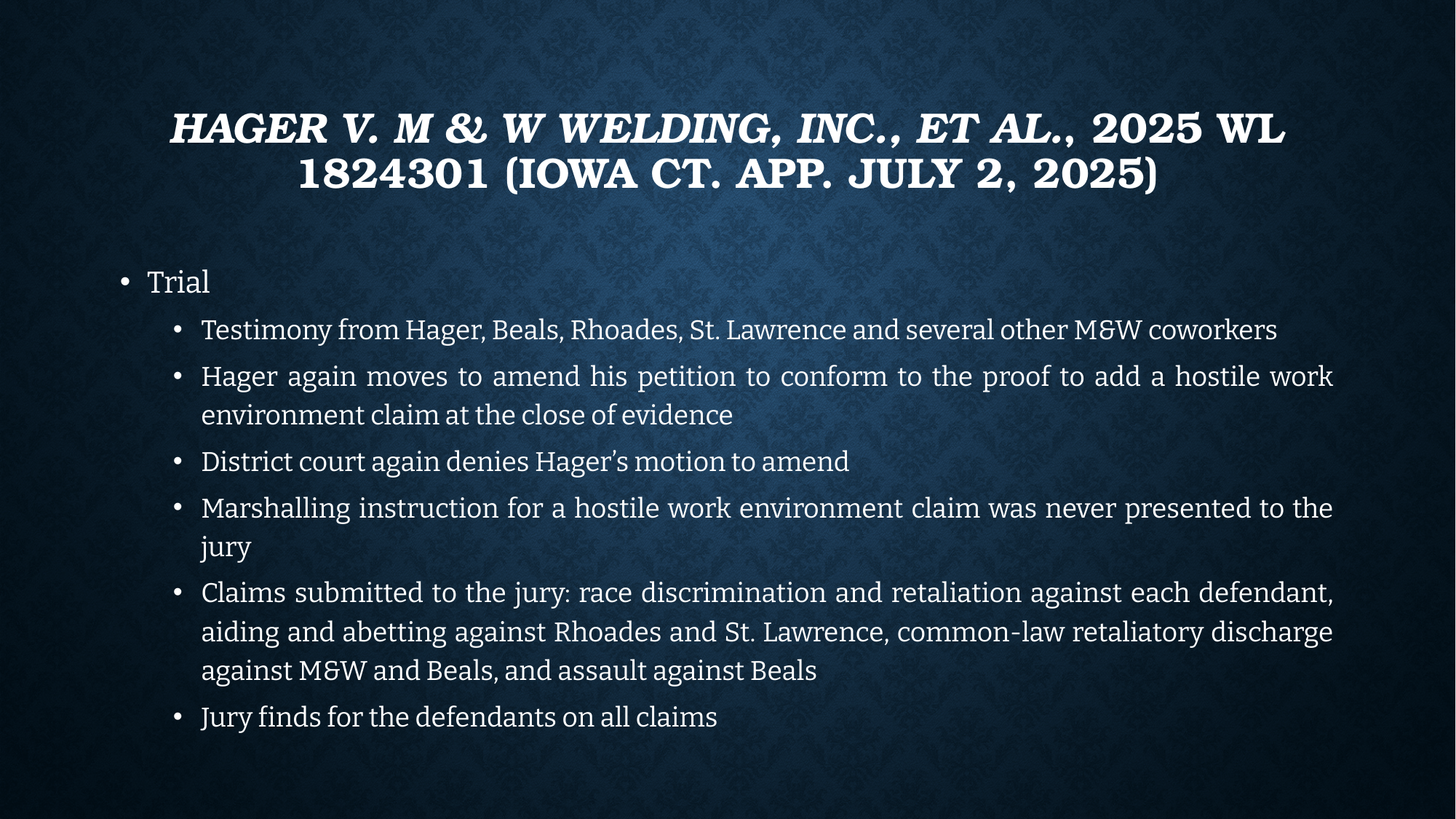

# Hager v. M & W Welding, Inc., et al., 2025 WL 1824301 (Iowa Ct. App. July 2, 2025)
Trial
Testimony from Hager, Beals, Rhoades, St. Lawrence and several other M&W coworkers
Hager again moves to amend his petition to conform to the proof to add a hostile work environment claim at the close of evidence
District court again denies Hager’s motion to amend
Marshalling instruction for a hostile work environment claim was never presented to the jury
Claims submitted to the jury: race discrimination and retaliation against each defendant, aiding and abetting against Rhoades and St. Lawrence, common-law retaliatory discharge against M&W and Beals, and assault against Beals
Jury finds for the defendants on all claims